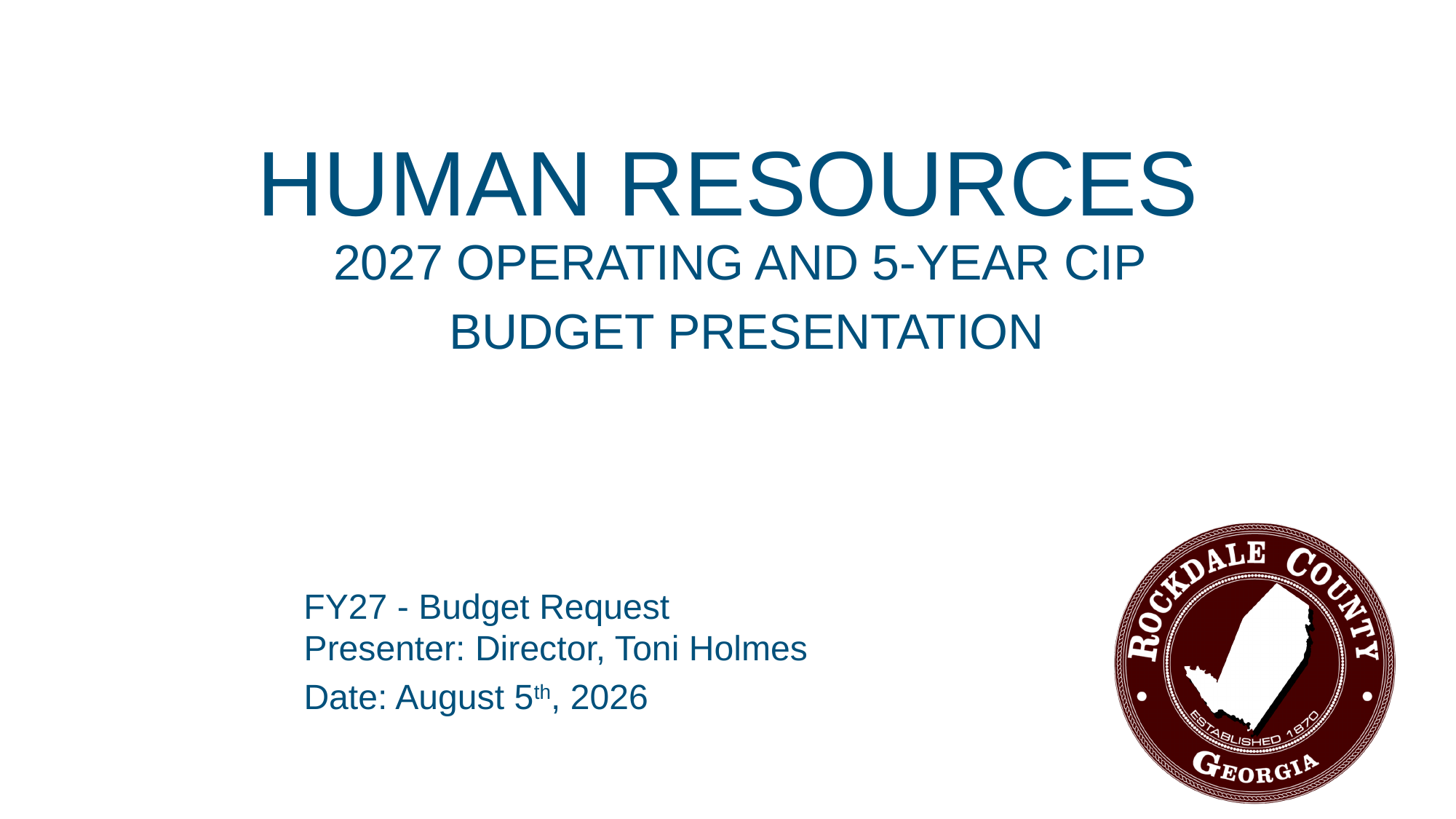

HUMAN RESOURCES
2027 OPERATING AND 5-YEAR CIP
 BUDGET PRESENTATION

FY27 - Budget Request
Presenter: Director, Toni Holmes
Date: August 5th, 2026